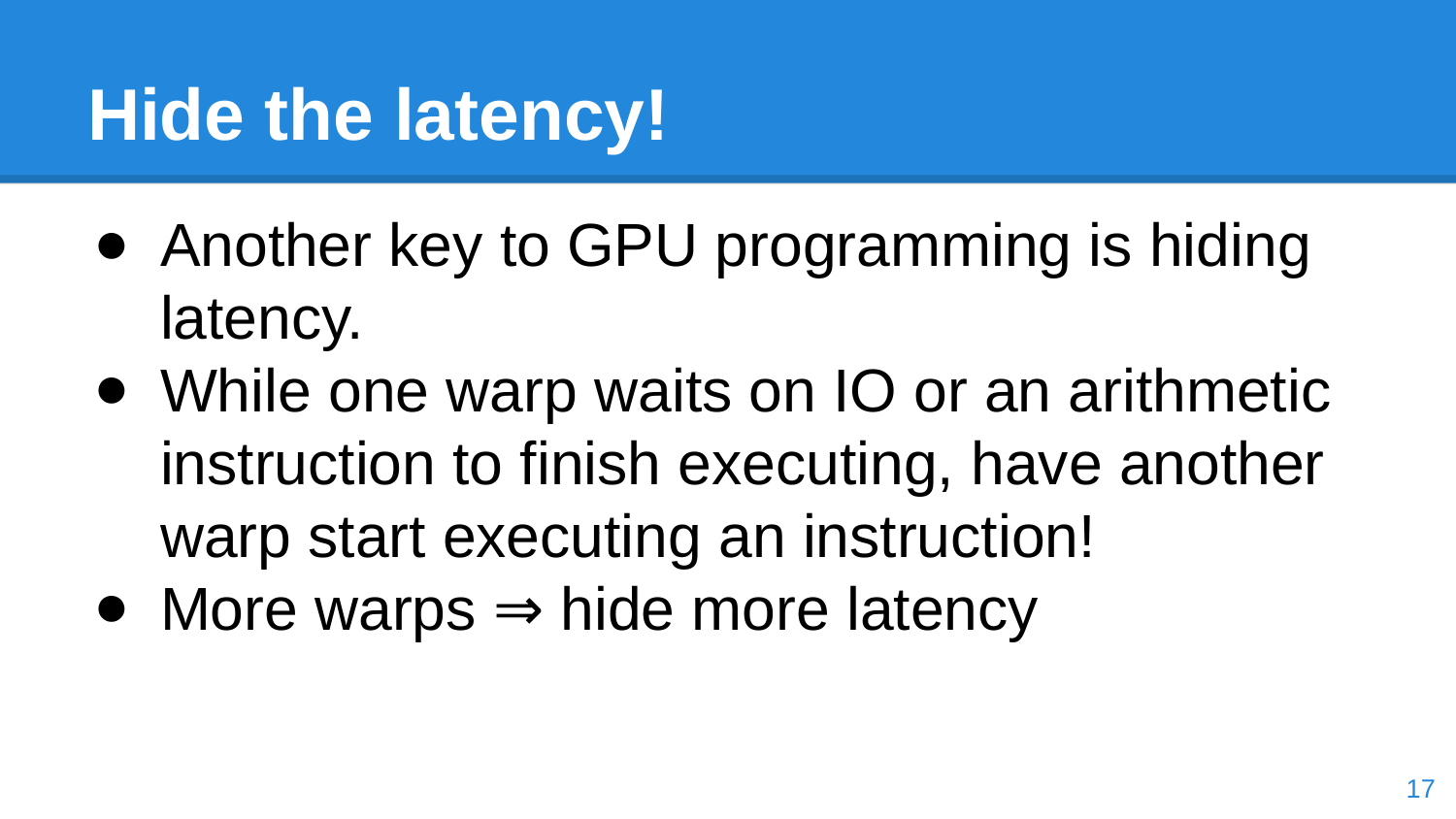

# Hide the latency!
Another key to GPU programming is hiding latency.
While one warp waits on IO or an arithmetic instruction to finish executing, have another warp start executing an instruction!
More warps ⇒ hide more latency
17